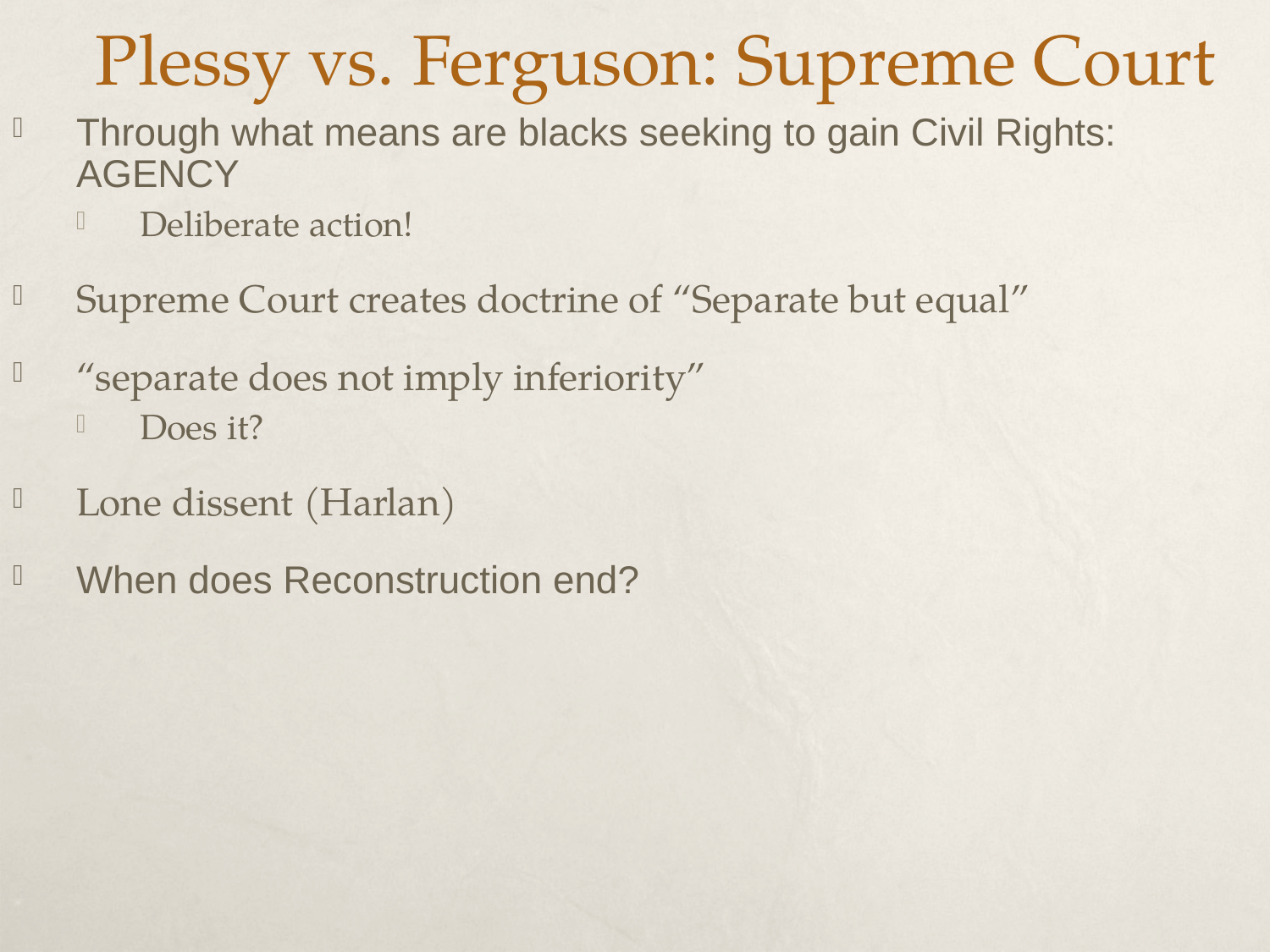

# Plessy vs. Ferguson: Supreme Court
Through what means are blacks seeking to gain Civil Rights: Agency
Deliberate action!
Supreme Court creates doctrine of “Separate but equal”
“separate does not imply inferiority”
Does it?
Lone dissent (Harlan)
When does Reconstruction end?